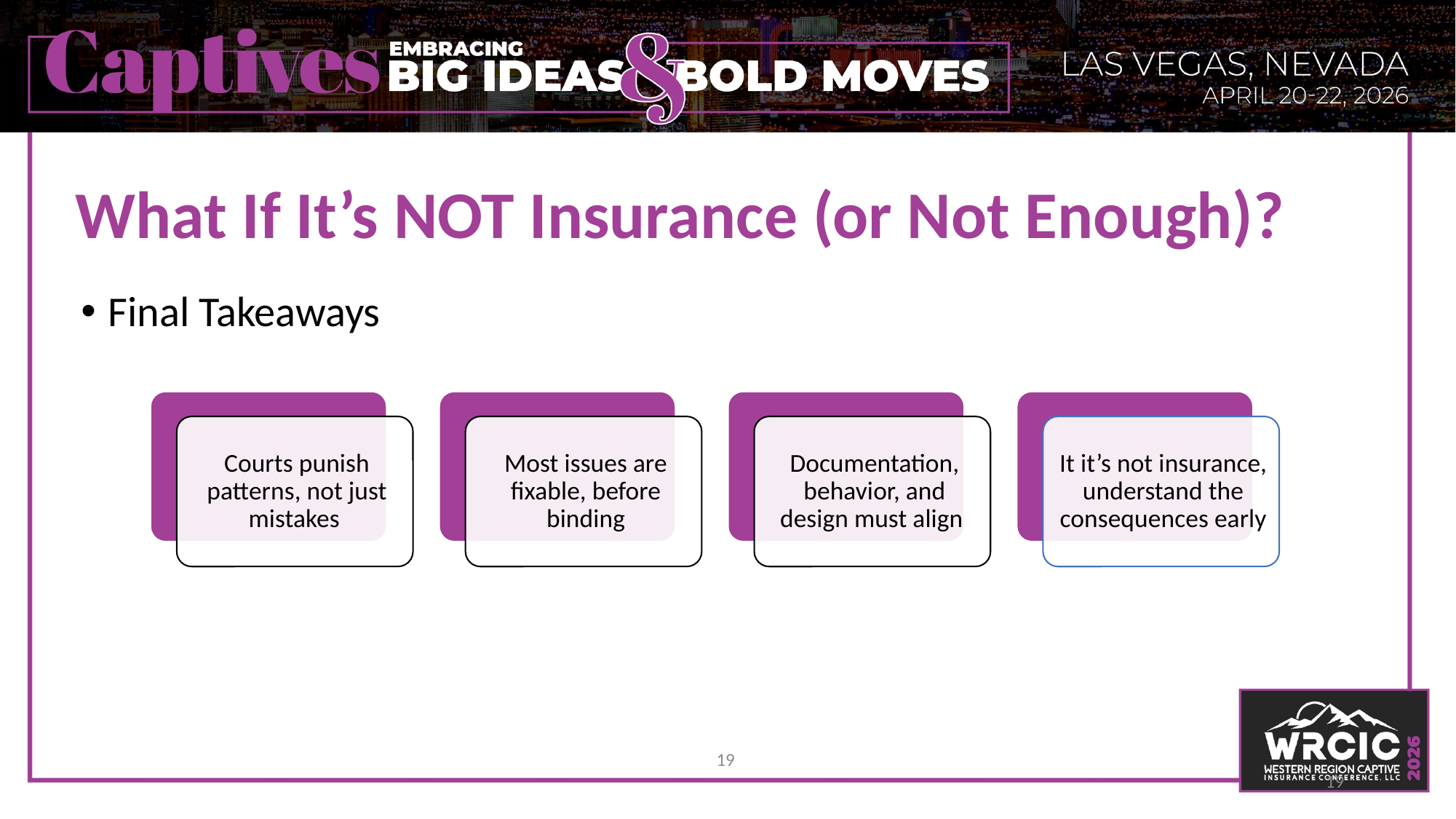

# What If It’s NOT Insurance (or Not Enough)?
Final Takeaways
Courts punish patterns, not just mistakes
Most issues are fixable, before binding
Documentation, behavior, and design must align
It it’s not insurance, understand the consequences early
19
19